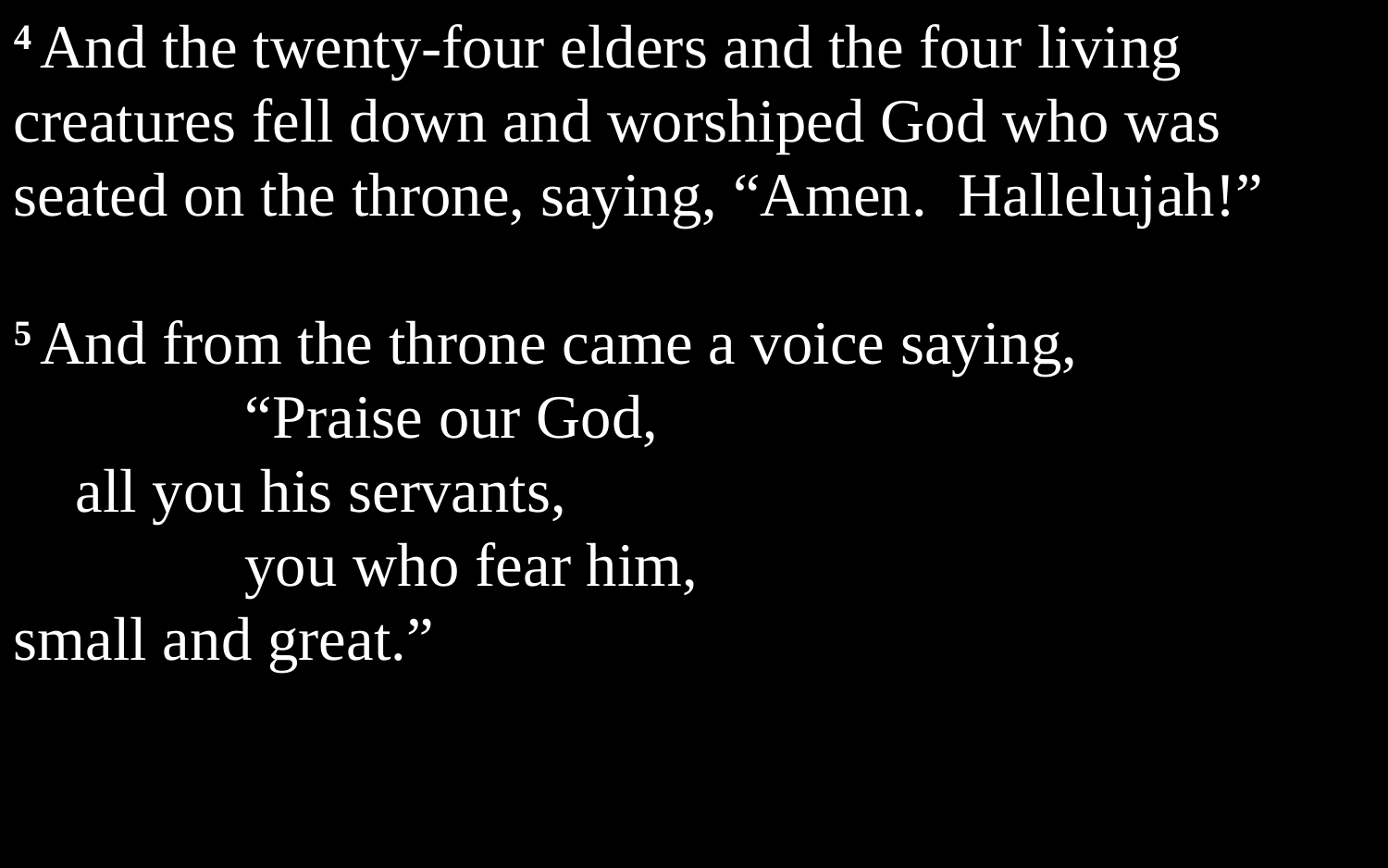

4 And the twenty-four elders and the four living creatures fell down and worshiped God who was seated on the throne, saying, “Amen.  Hallelujah!”

5 And from the throne came a voice saying,
		“Praise our God,
all you his servants,
		you who fear him,
small and great.”